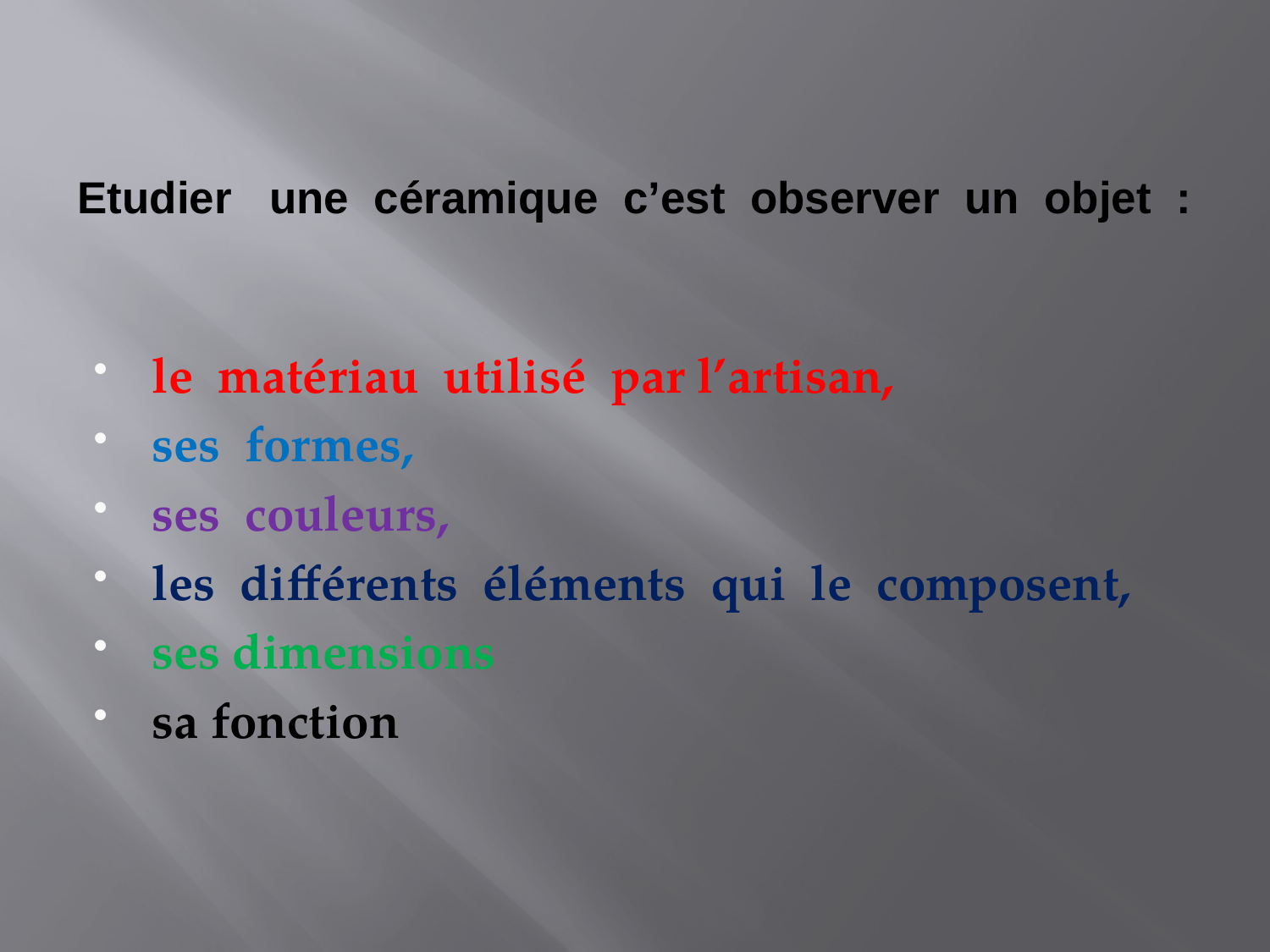

# Etudier   une  céramique  c’est  observer  un  objet  :
le  matériau  utilisé  par l’artisan,
ses  formes,
ses  couleurs,
les  différents  éléments  qui  le  composent,
ses dimensions
sa fonction